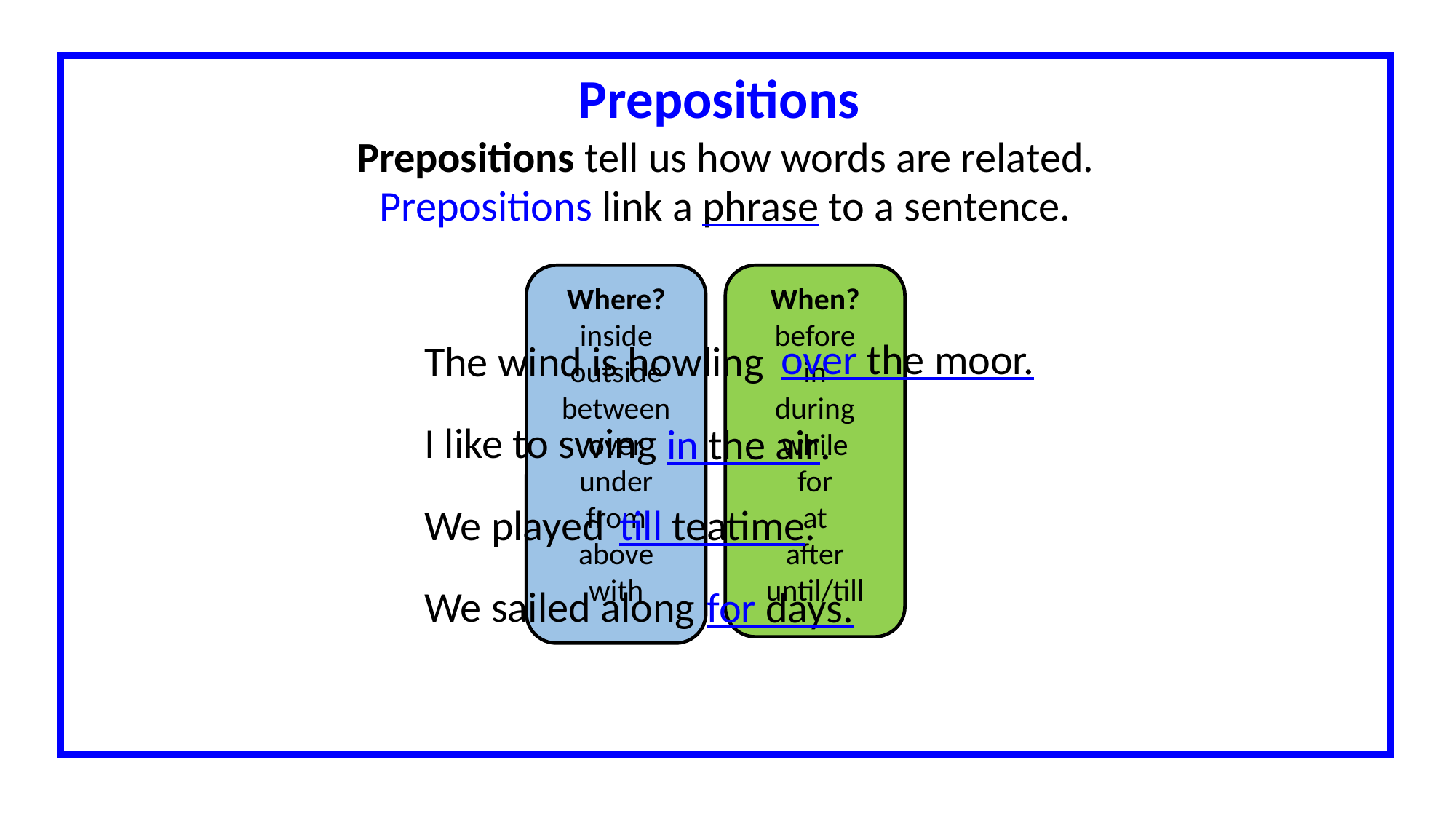

Prepositions
Prepositions tell us how words are related.
Prepositions link a phrase to a sentence.
Where?
inside
outside
between
over
under
from
above
with
When?
before
in
during
while
for
at
after
until/till
over the moor.
The wind is howling
I like to swing
in the air.
till teatime.
We played
We sailed along
for days.